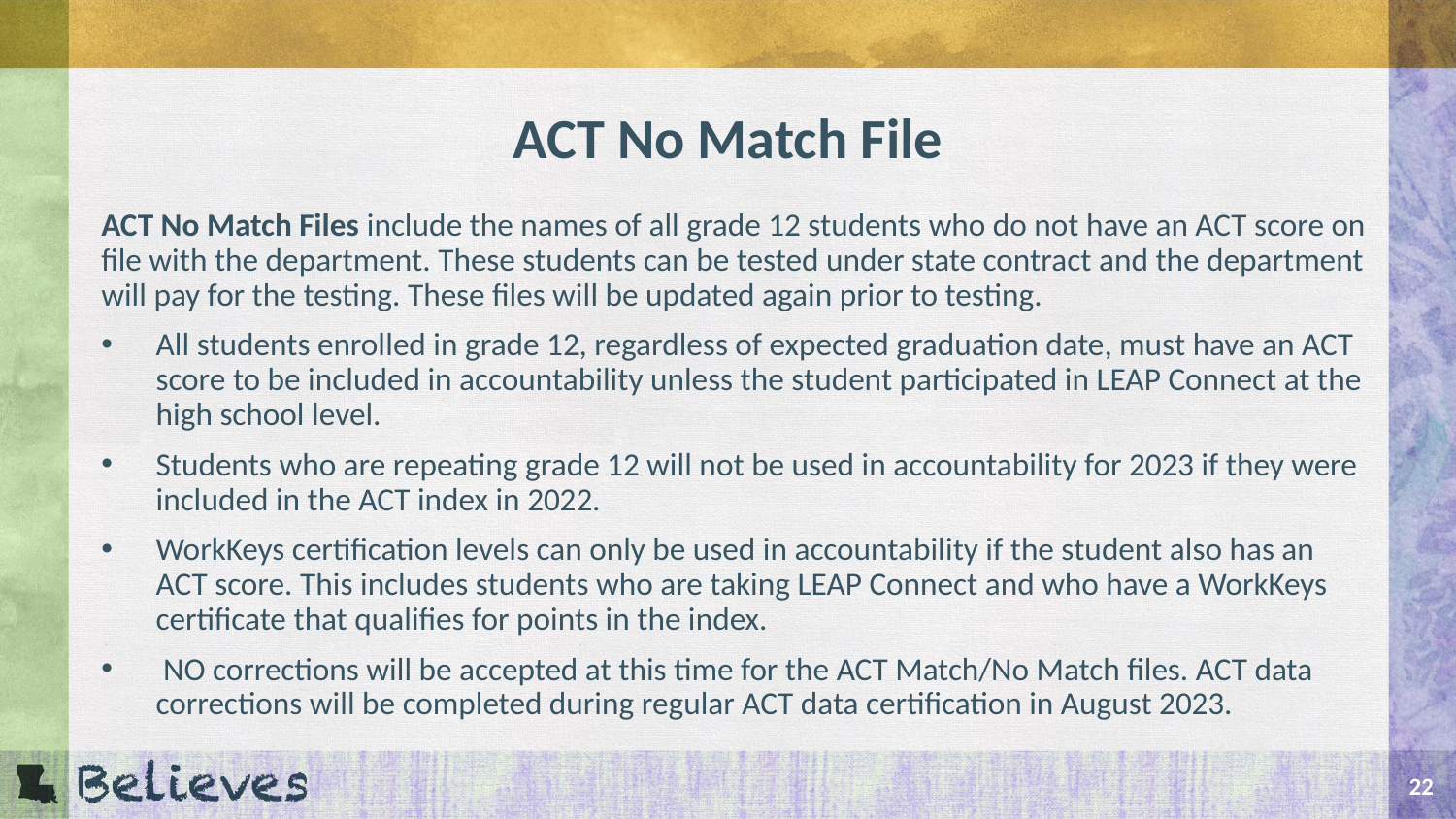

# ACT No Match File
ACT No Match Files include the names of all grade 12 students who do not have an ACT score on file with the department. These students can be tested under state contract and the department will pay for the testing. These files will be updated again prior to testing.
All students enrolled in grade 12, regardless of expected graduation date, must have an ACT score to be included in accountability unless the student participated in LEAP Connect at the high school level.
Students who are repeating grade 12 will not be used in accountability for 2023 if they were included in the ACT index in 2022.
WorkKeys certification levels can only be used in accountability if the student also has an ACT score. This includes students who are taking LEAP Connect and who have a WorkKeys certificate that qualifies for points in the index.
 NO corrections will be accepted at this time for the ACT Match/No Match files. ACT data  corrections will be completed during regular ACT data certification in August 2023.